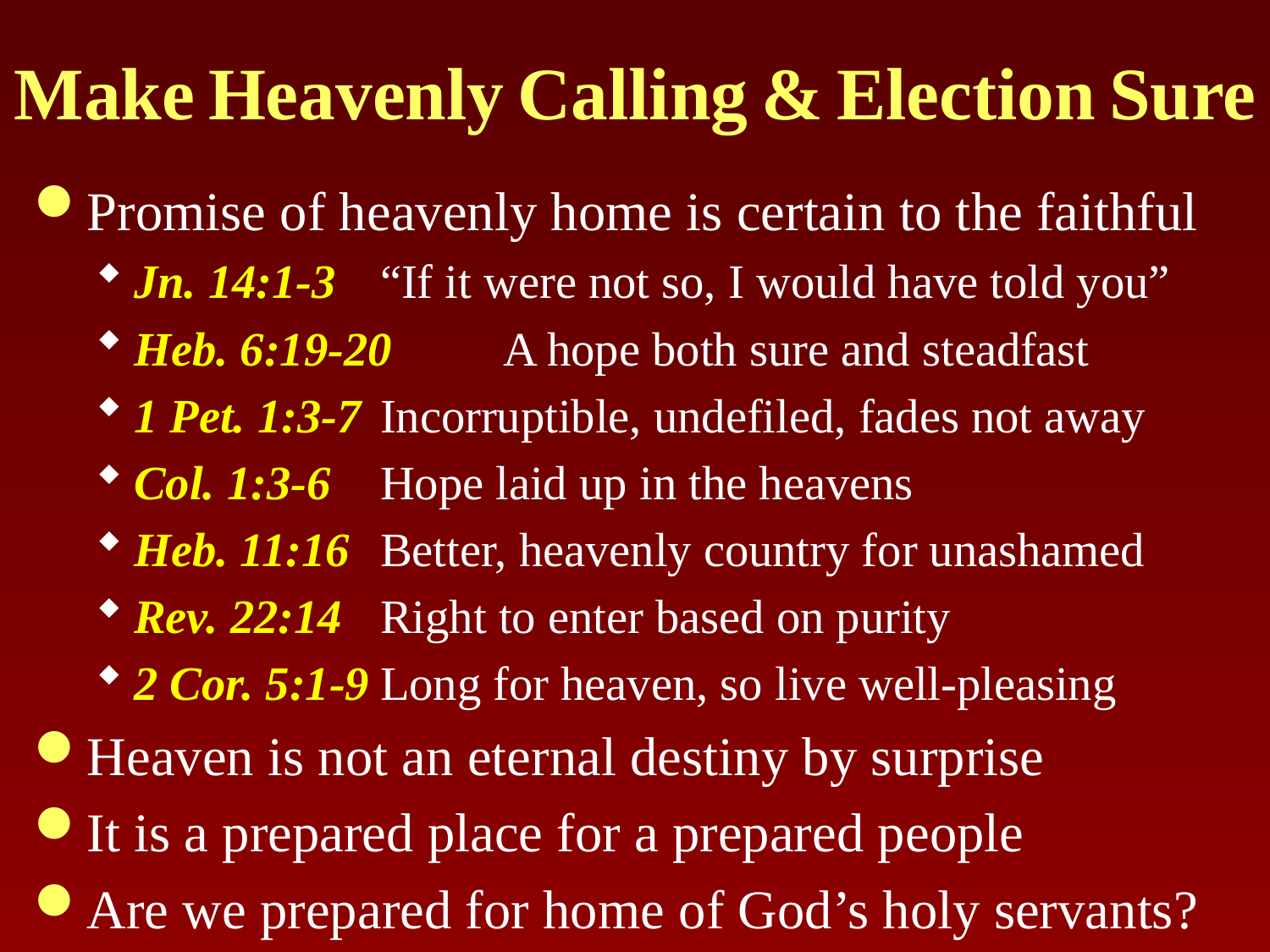

# Make Heavenly Calling & Election Sure
Promise of heavenly home is certain to the faithful
Jn. 14:1-3	“If it were not so, I would have told you”
Heb. 6:19-20	A hope both sure and steadfast
1 Pet. 1:3-7	Incorruptible, undefiled, fades not away
Col. 1:3-6	Hope laid up in the heavens
Heb. 11:16	Better, heavenly country for unashamed
Rev. 22:14	Right to enter based on purity
2 Cor. 5:1-9	Long for heaven, so live well-pleasing
Heaven is not an eternal destiny by surprise
It is a prepared place for a prepared people
Are we prepared for home of God’s holy servants?